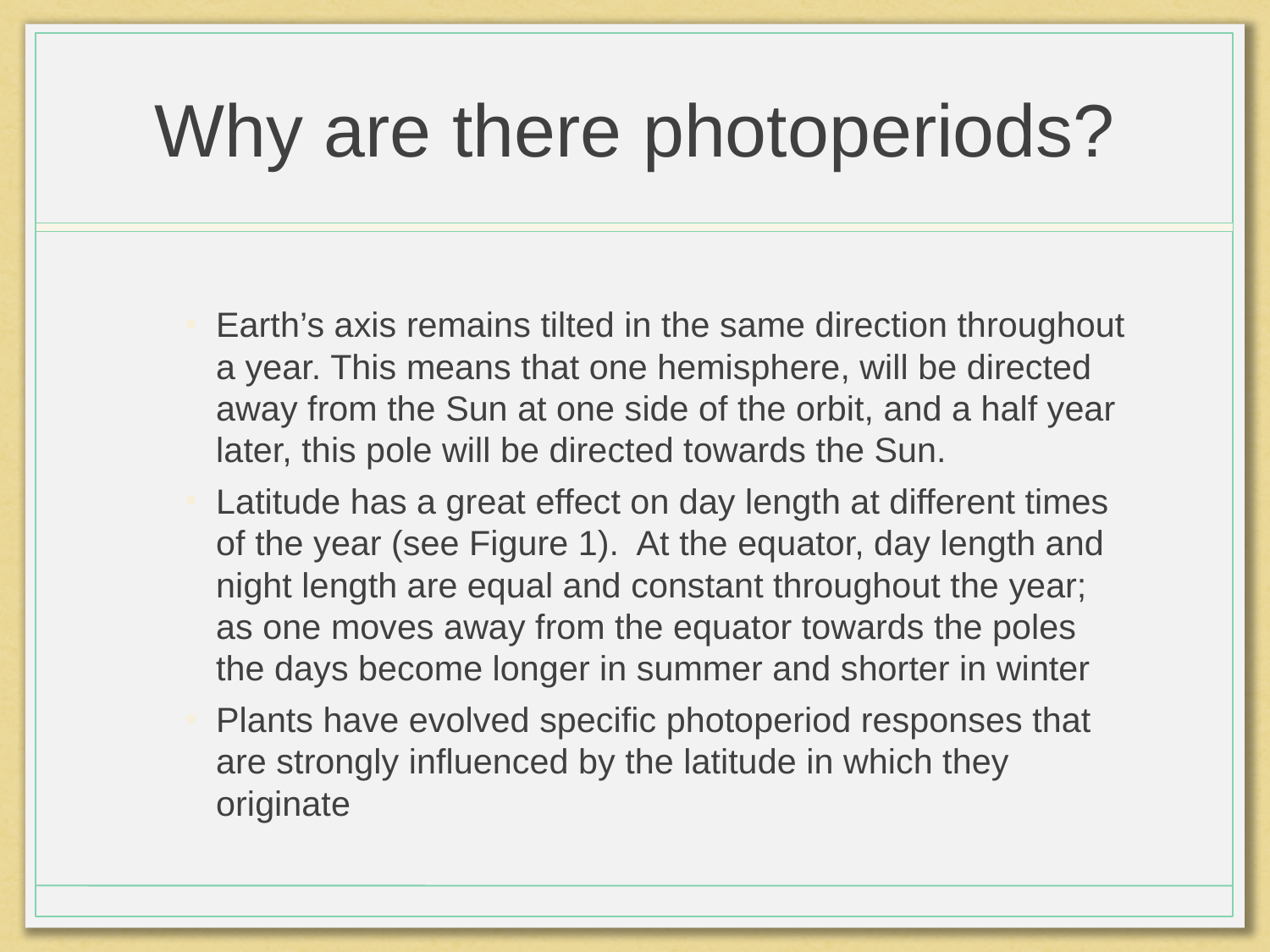

# Why are there photoperiods?
Earth’s axis remains tilted in the same direction throughout a year. This means that one hemisphere, will be directed away from the Sun at one side of the orbit, and a half year later, this pole will be directed towards the Sun.
Latitude has a great effect on day length at different times of the year (see Figure 1).  At the equator, day length and night length are equal and constant throughout the year; as one moves away from the equator towards the poles the days become longer in summer and shorter in winter
Plants have evolved specific photoperiod responses that are strongly influenced by the latitude in which they originate